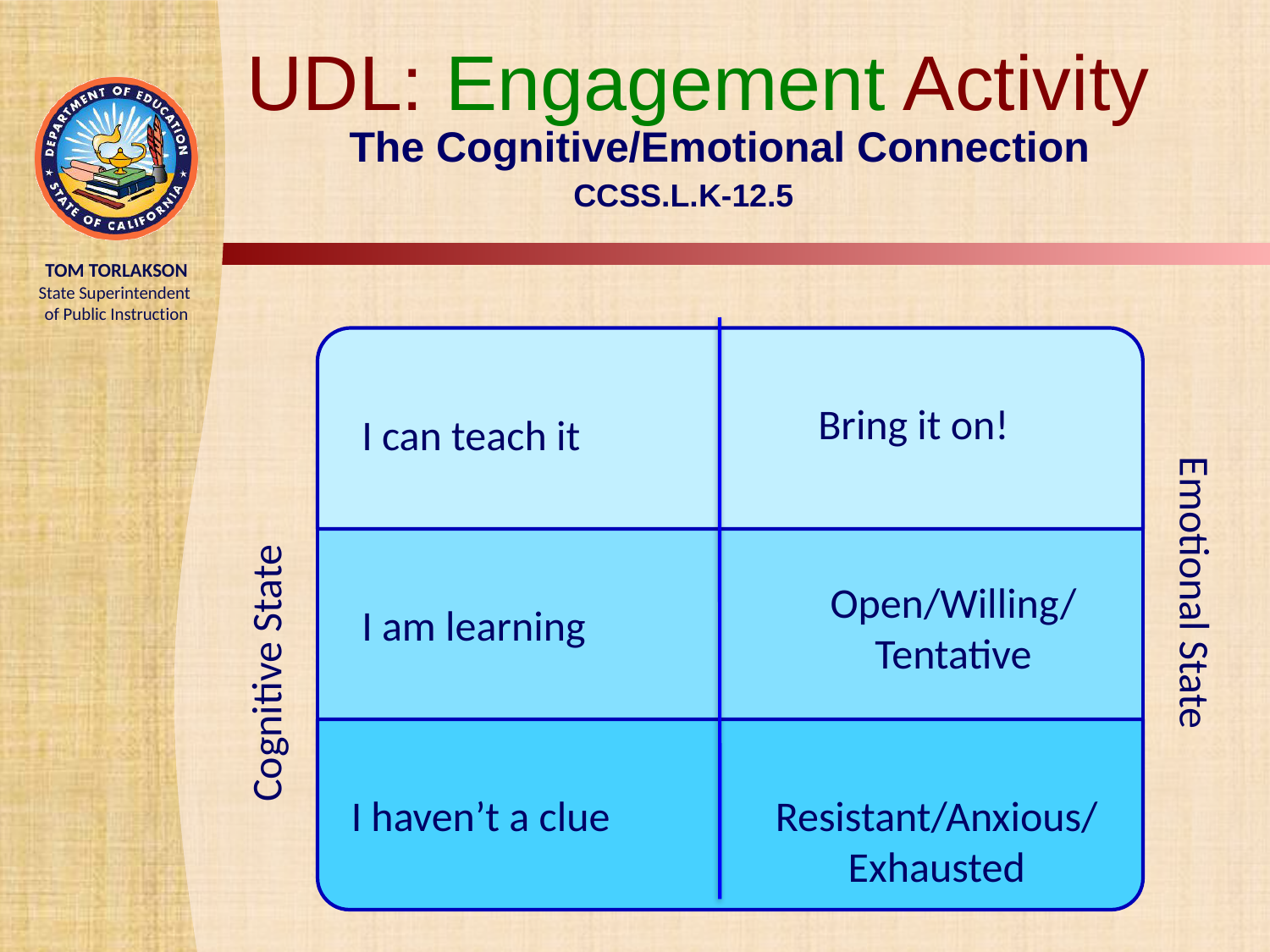

# UDL: Engagement Activity
The Cognitive/Emotional Connection
CCSS.L.K-12.5

Bring it on!
I can teach it

Open/Willing/Tentative
Cognitive State
Emotional State
I am learning

I haven’t a clue
Resistant/Anxious/ Exhausted